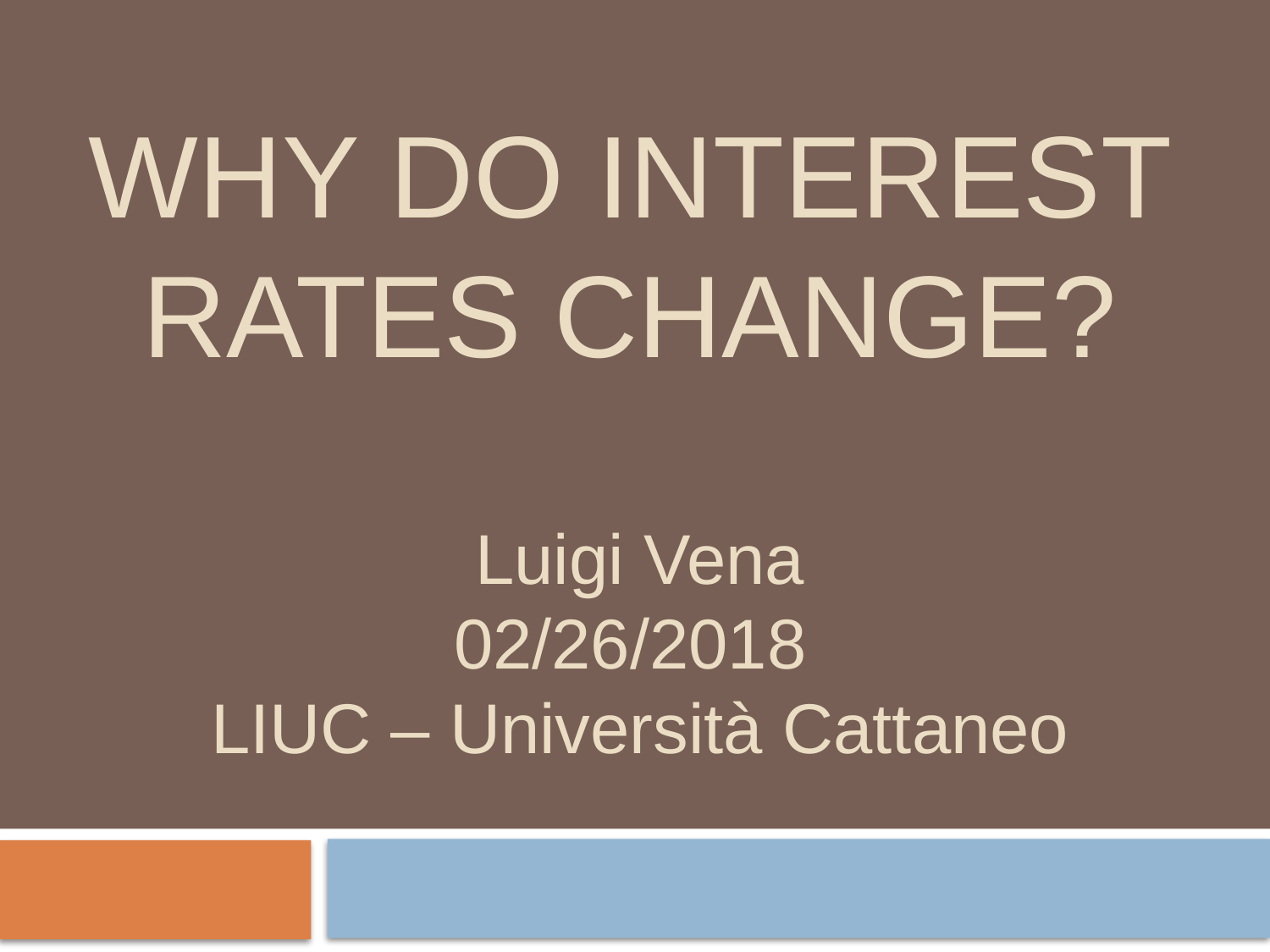

# Why do interest rates change?
Luigi Vena
02/26/2018
LIUC – Università Cattaneo